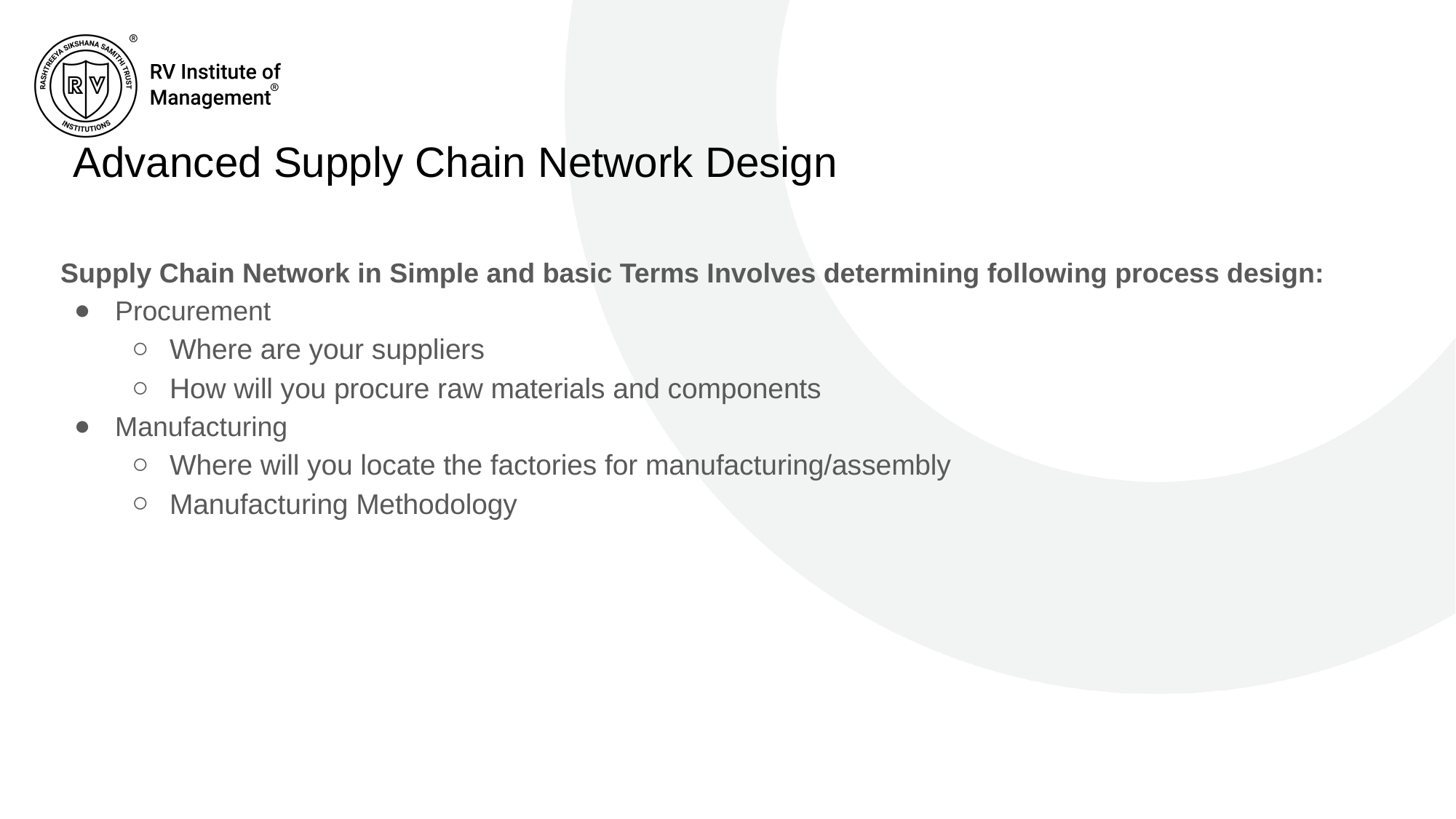

# Advanced Supply Chain Network Design
Supply Chain Network in Simple and basic Terms Involves determining following process design:
Procurement
Where are your suppliers
How will you procure raw materials and components
Manufacturing
Where will you locate the factories for manufacturing/assembly
Manufacturing Methodology